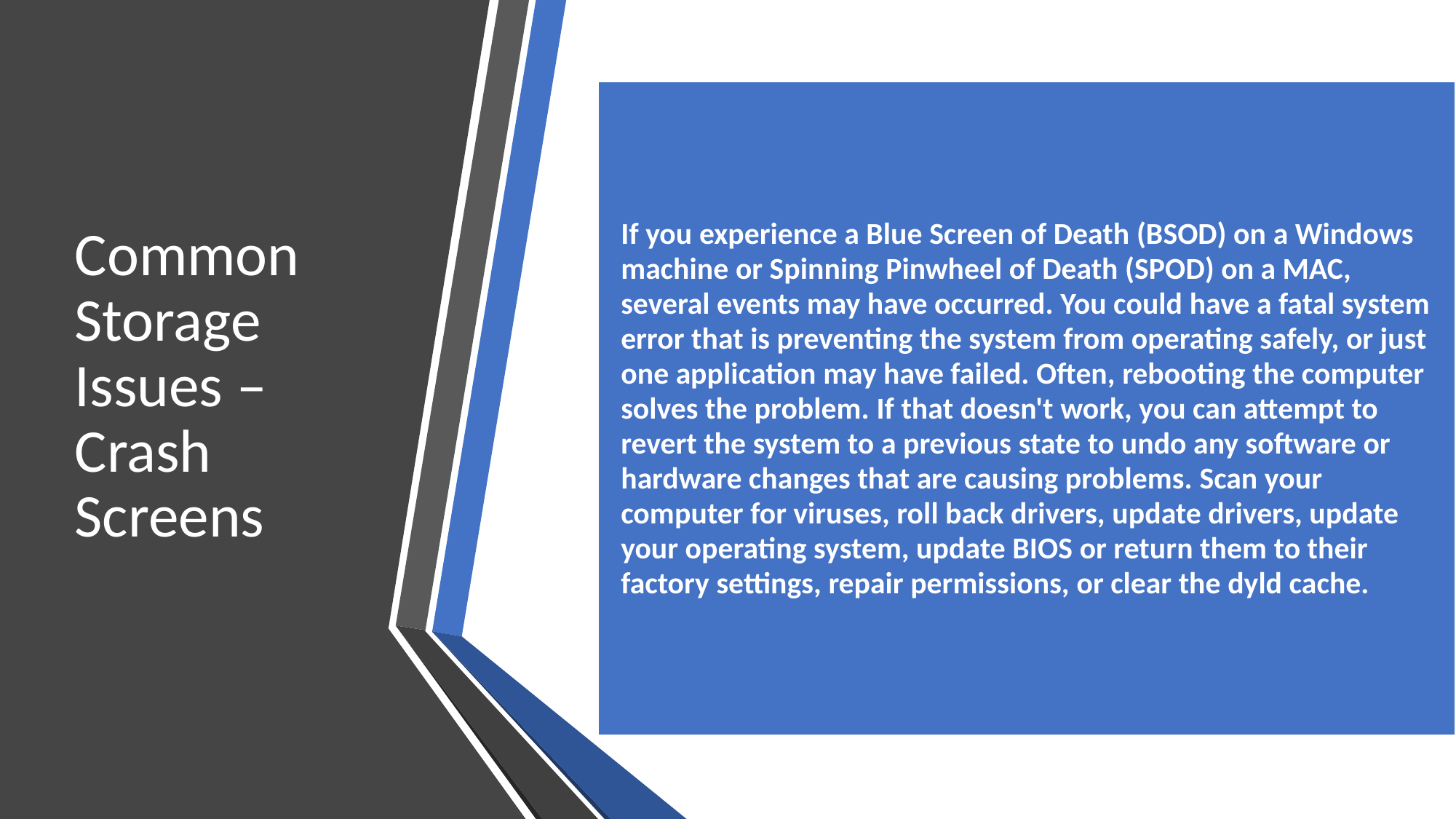

# Common Storage Issues – Crash Screens
| If you experience a Blue Screen of Death (BSOD) on a Windows machine or Spinning Pinwheel of Death (SPOD) on a MAC, several events may have occurred. You could have a fatal system error that is preventing the system from operating safely, or just one application may have failed. Often, rebooting the computer solves the problem. If that doesn't work, you can attempt to revert the system to a previous state to undo any software or hardware changes that are causing problems. Scan your computer for viruses, roll back drivers, update drivers, update your operating system, update BIOS or return them to their factory settings, repair permissions, or clear the dyld cache. |
| --- |